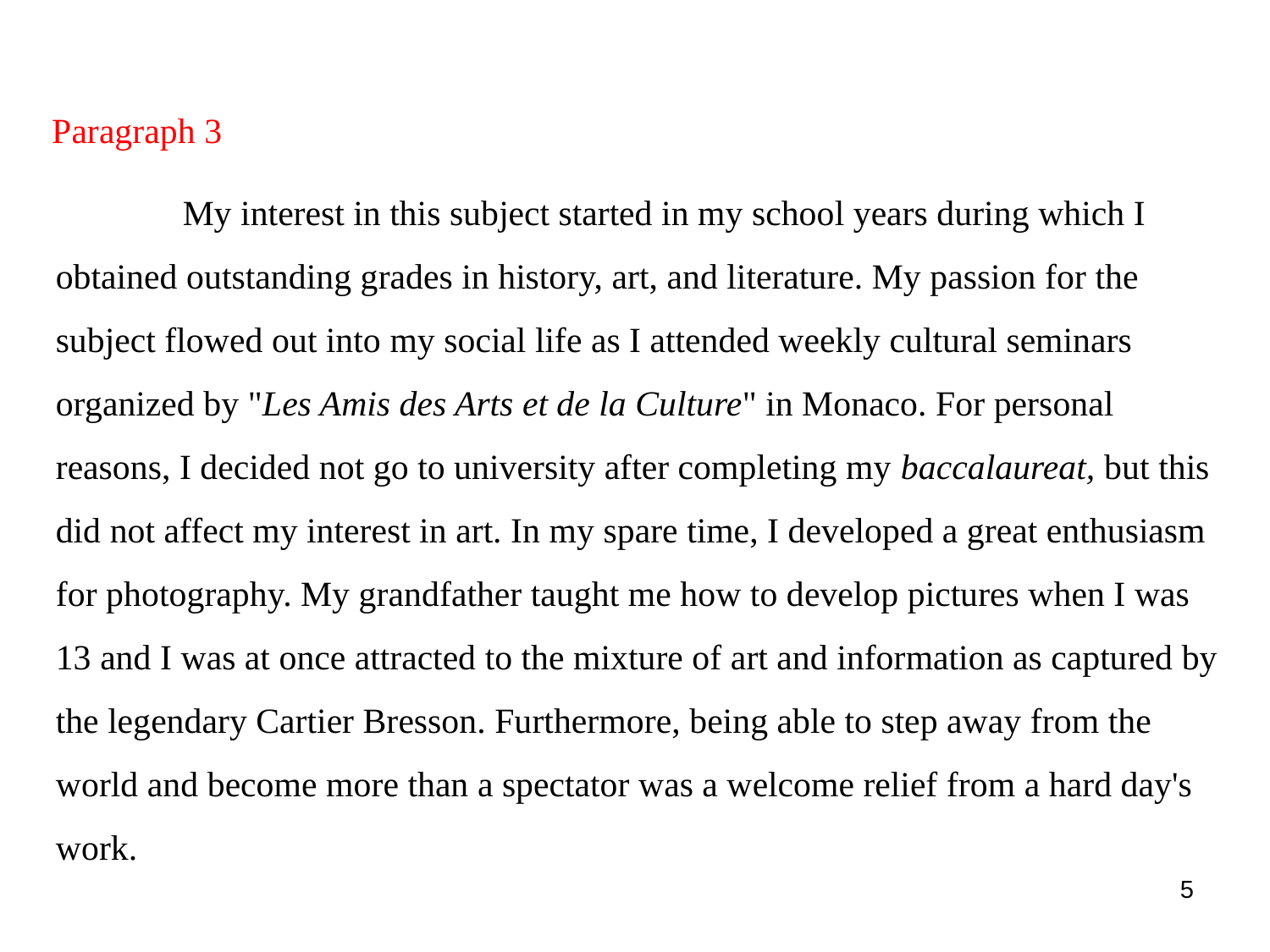

Paragraph 3
	My interest in this subject started in my school years during which I obtained outstanding grades in history, art, and literature. My passion for the subject flowed out into my social life as I attended weekly cultural seminars organized by "Les Amis des Arts et de la Culture" in Monaco. For personal reasons, I decided not go to university after completing my baccalaureat, but this did not affect my interest in art. In my spare time, I developed a great enthusiasm for photography. My grandfather taught me how to develop pictures when I was 13 and I was at once attracted to the mixture of art and information as captured by the legendary Cartier Bresson. Furthermore, being able to step away from the world and become more than a spectator was a welcome relief from a hard day's work.

5